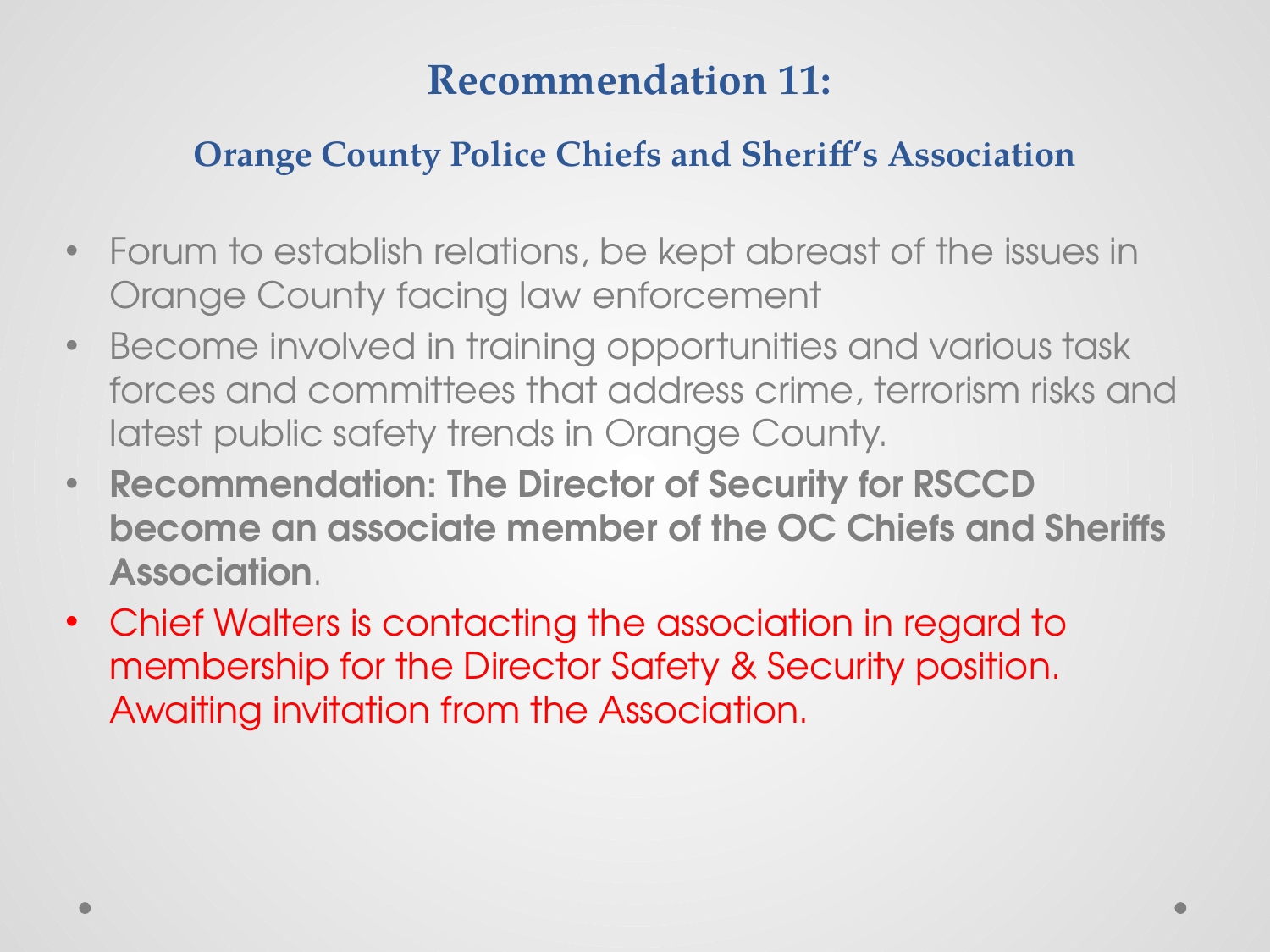

# Recommendation 11: Orange County Police Chiefs and Sheriff’s Association
Forum to establish relations, be kept abreast of the issues in Orange County facing law enforcement
Become involved in training opportunities and various task forces and committees that address crime, terrorism risks and latest public safety trends in Orange County.
Recommendation: The Director of Security for RSCCD become an associate member of the OC Chiefs and Sheriffs Association.
Chief Walters is contacting the association in regard to  membership for the Director Safety & Security position.  Awaiting invitation from the Association.